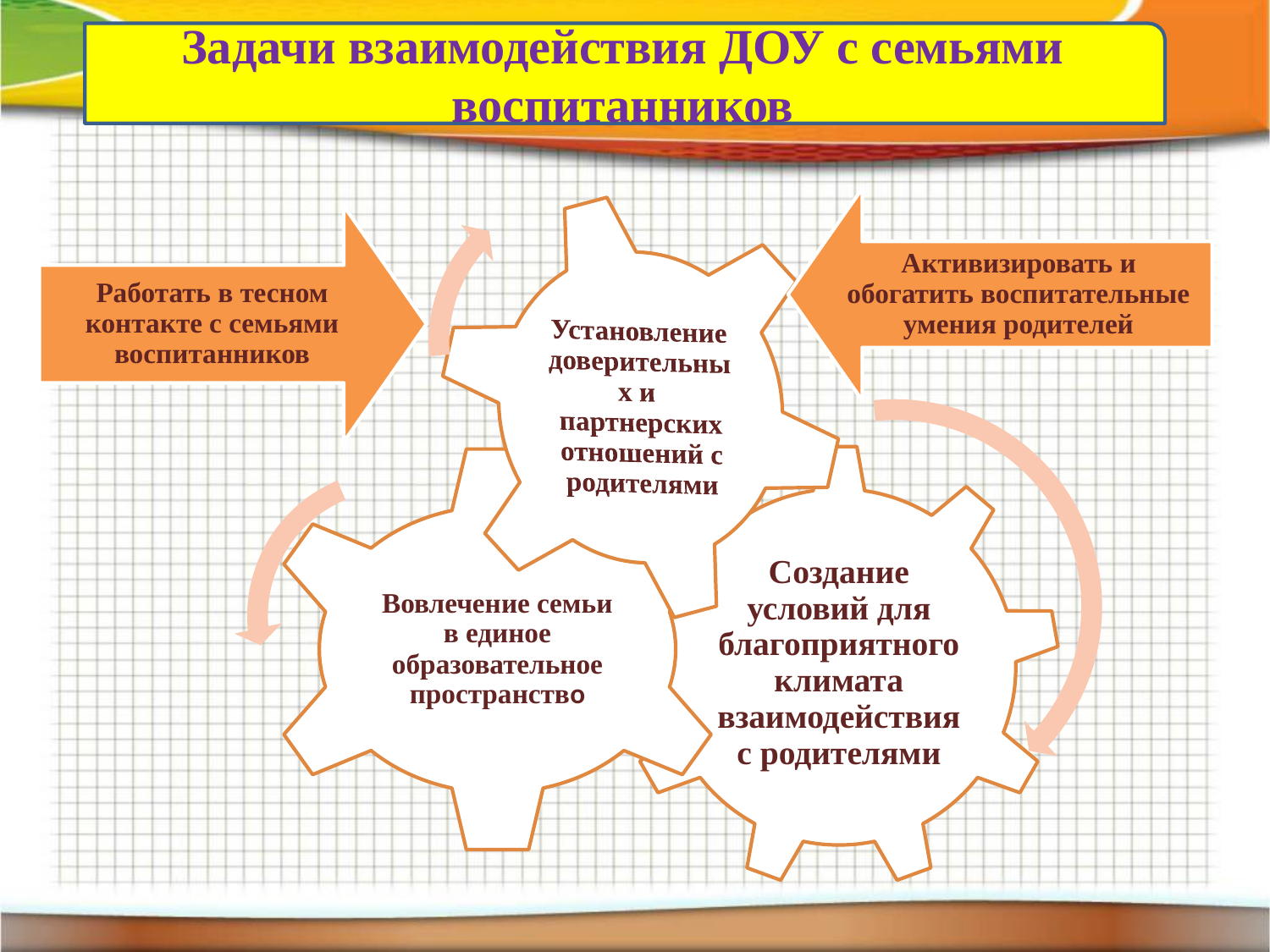

Задачи взаимодействия ДОУ с семьями воспитанников

Активизировать и обогатить воспитательные умения родителей

Работать в тесном контакте с семьями воспитанников
Создание условий для благоприятного климата взаимодействия с родителями
Вовлечение семьи в единое образовательное пространство
Установление доверительных и  партнерских отношений с родителями